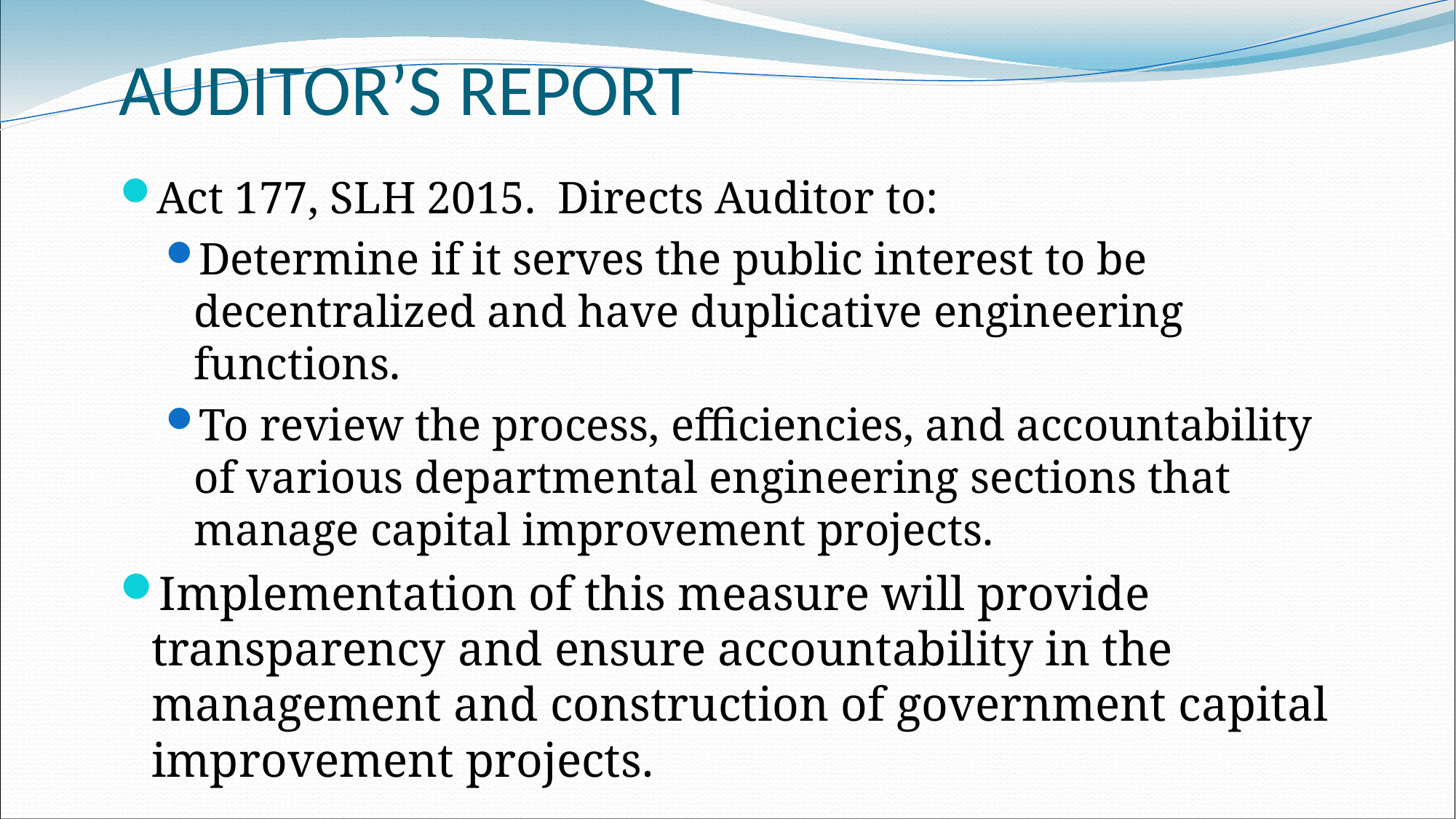

# AUDITOR’S REPORT
Act 177, SLH 2015.  Directs Auditor to:
Determine if it serves the public interest to be decentralized and have duplicative engineering functions.
To review the process, efficiencies, and accountability of various departmental engineering sections that manage capital improvement projects.
Implementation of this measure will provide transparency and ensure accountability in the management and construction of government capital improvement projects.